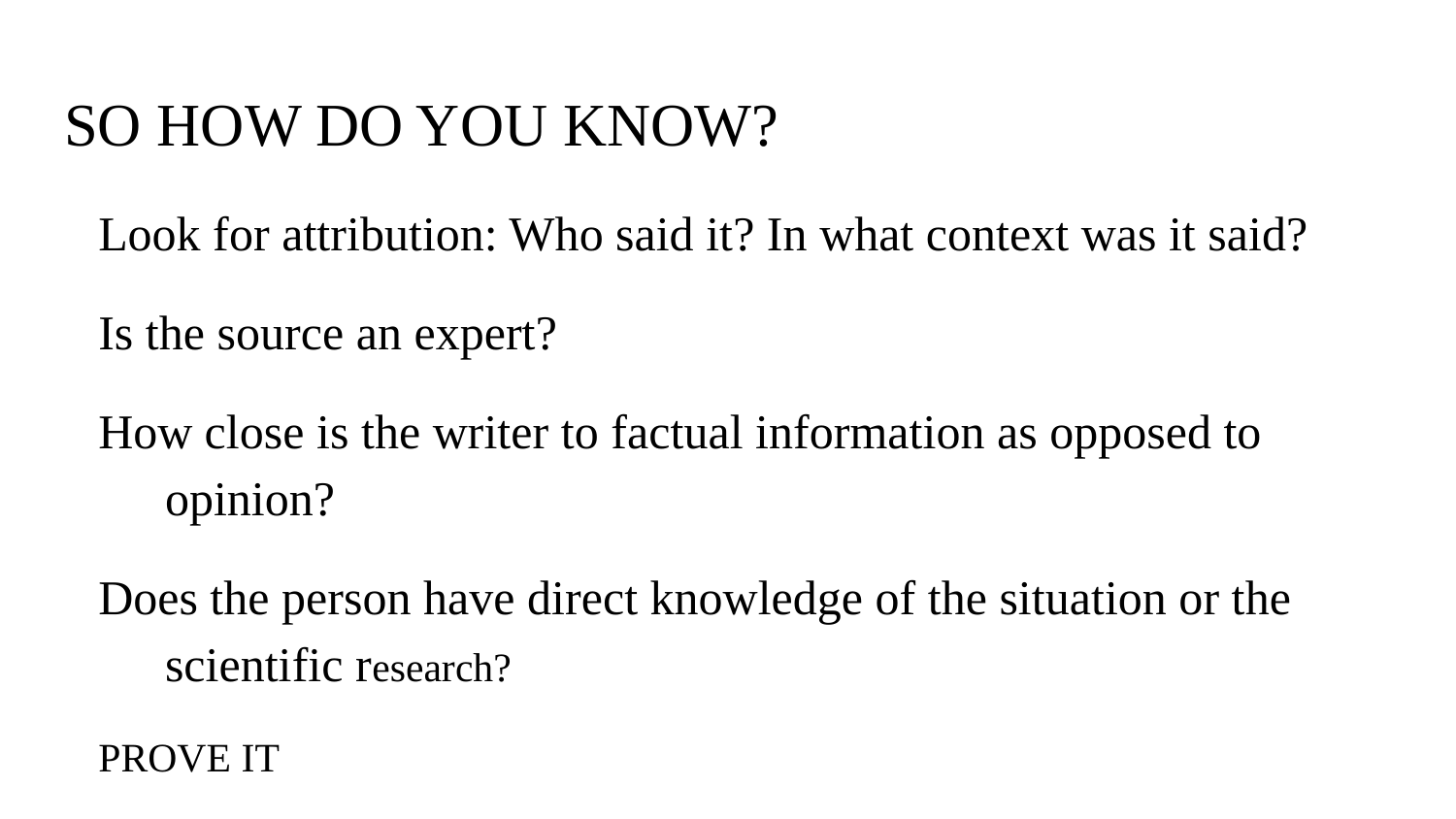

# SO HOW DO YOU KNOW?
Look for attribution: Who said it? In what context was it said?
Is the source an expert?
How close is the writer to factual information as opposed to opinion?
Does the person have direct knowledge of the situation or the scientific research?
PROVE IT